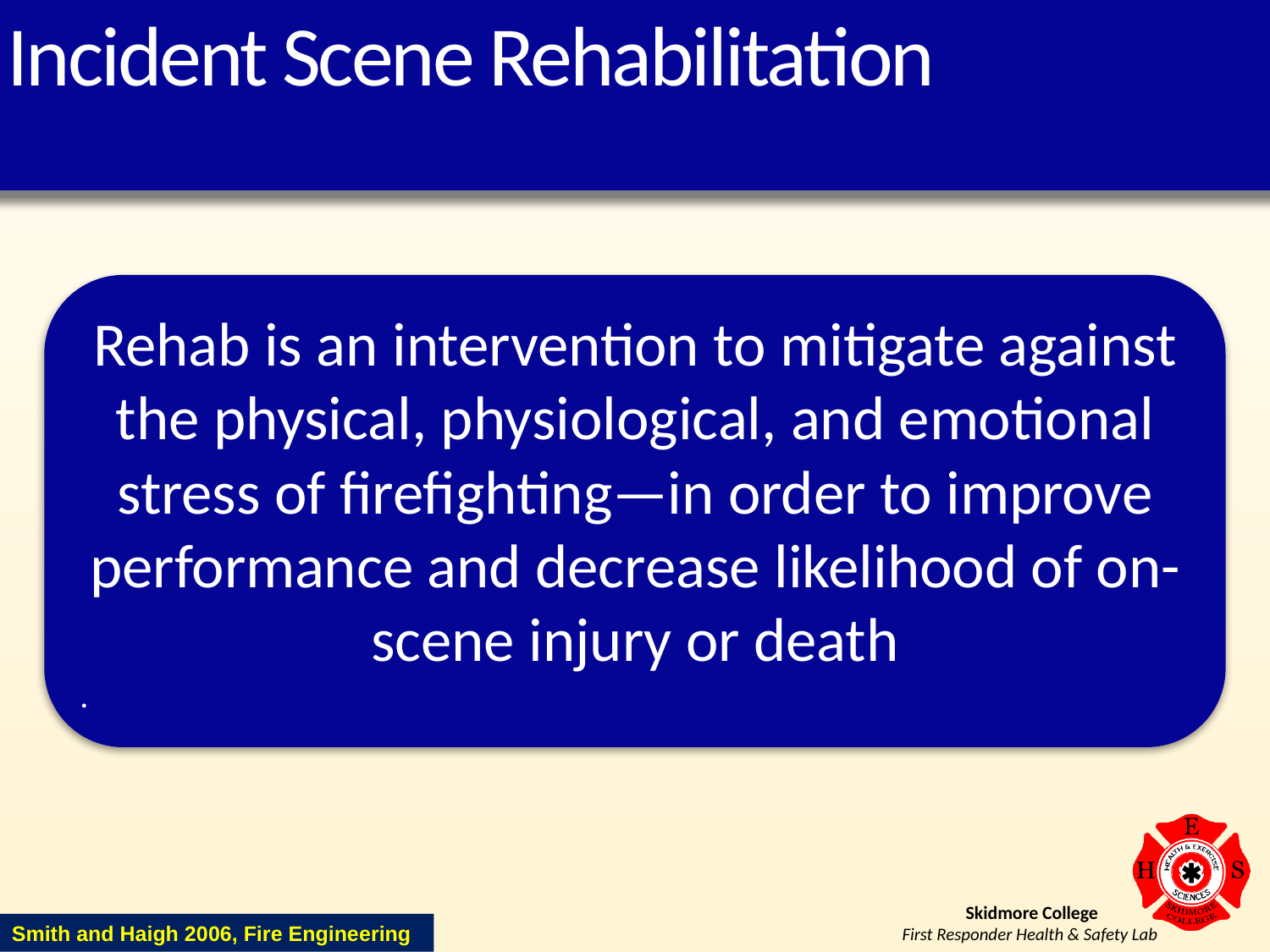

# Incident Scene Rehabilitation
Rehab is an intervention to mitigate against the physical, physiological, and emotional stress of firefighting—in order to improve performance and decrease likelihood of on-scene injury or death
.

Smith and Haigh 2006, Fire Engineering
Smith, D.L., Haigh, C.. (2006) “Implementing effective on-scene rehabilitation” Fire Engineering. 159(4): 175-188.